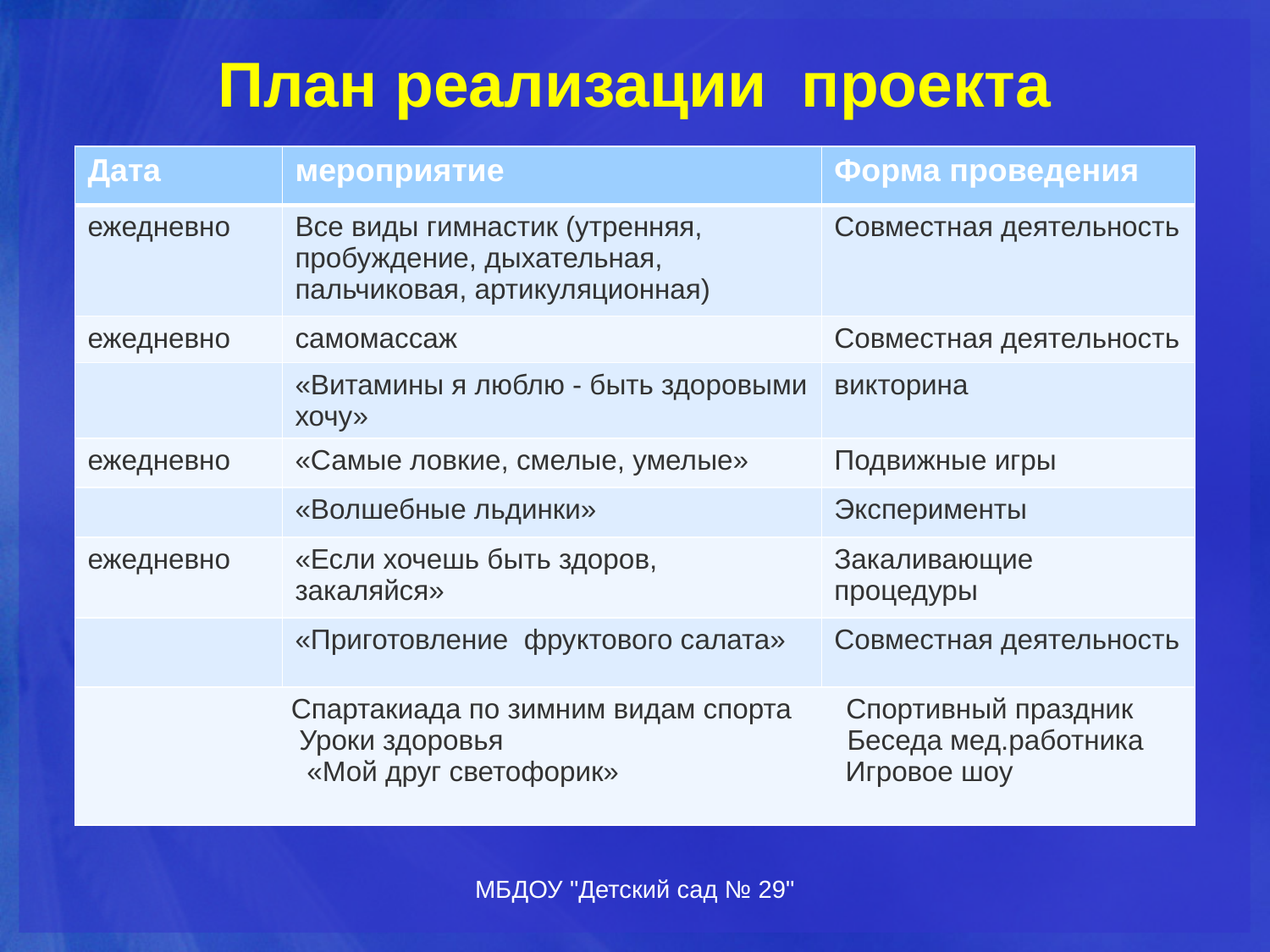

# План реализации  проекта
| Дата | мероприятие | Форма проведения |
| --- | --- | --- |
| ежедневно | Все виды гимнастик (утренняя, пробуждение, дыхательная, пальчиковая, артикуляционная) | Совместная деятельность |
| ежедневно | самомассаж | Совместная деятельность |
|  | «Витамины я люблю - быть здоровыми хочу» | викторина |
| ежедневно | «Самые ловкие, смелые, умелые» | Подвижные игры |
|  | «Волшебные льдинки» | Эксперименты |
| ежедневно | «Если хочешь быть здоров, закаляйся» | Закаливающие процедуры |
|  | «Приготовление фруктового салата» | Совместная деятельность |
| Спартакиада по зимним видам спорта Спортивный праздник Уроки здоровья Беседа мед.работника «Мой друг светофорик» Игровое шоу |  |  |
МБДОУ "Детский сад № 29"